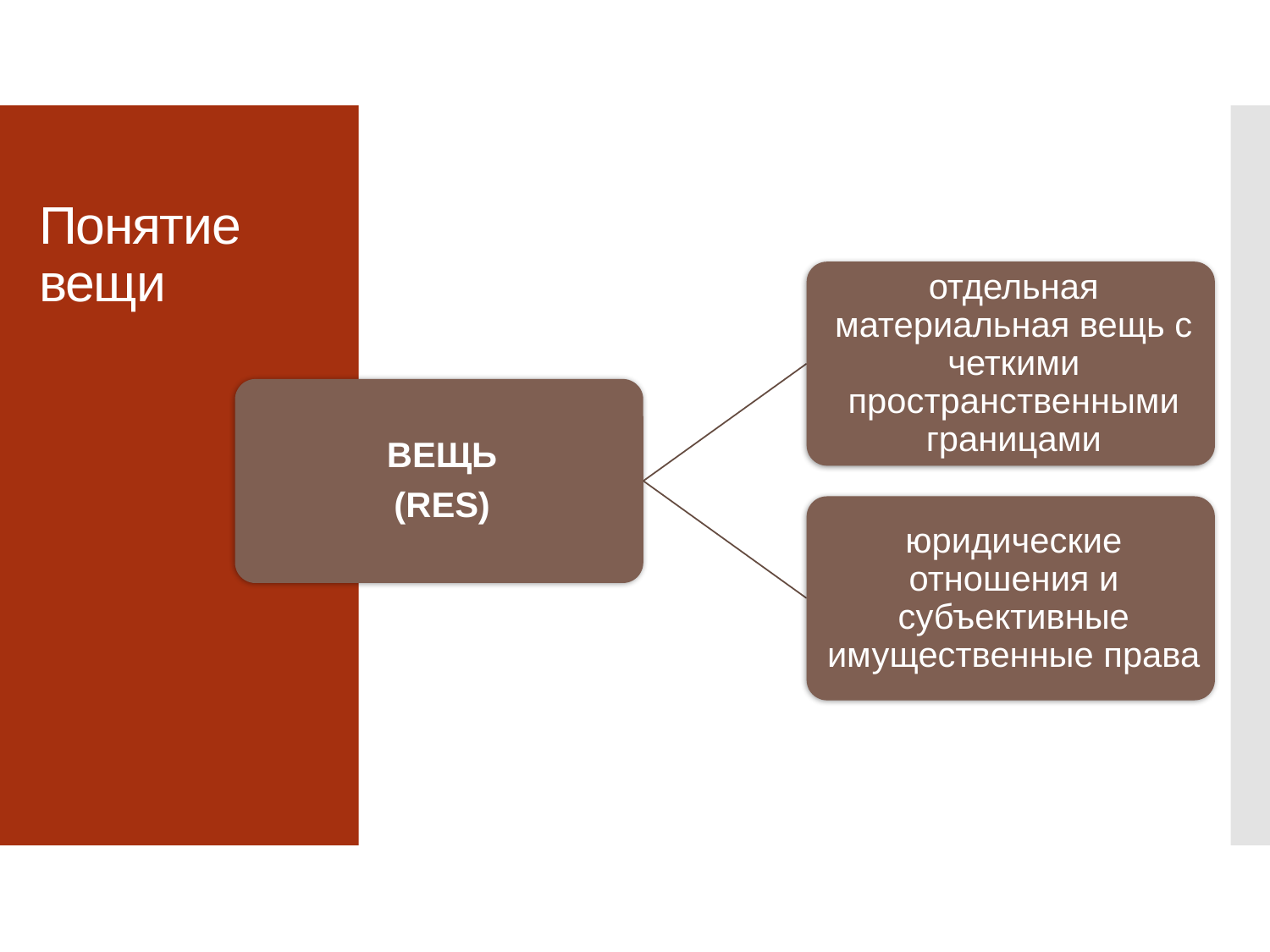

ВЕЩЬ
(RES)

отдельная материальная вещь с четкими пространственными границами

юридические отношения и субъективные имущественные права
# Понятие вещи